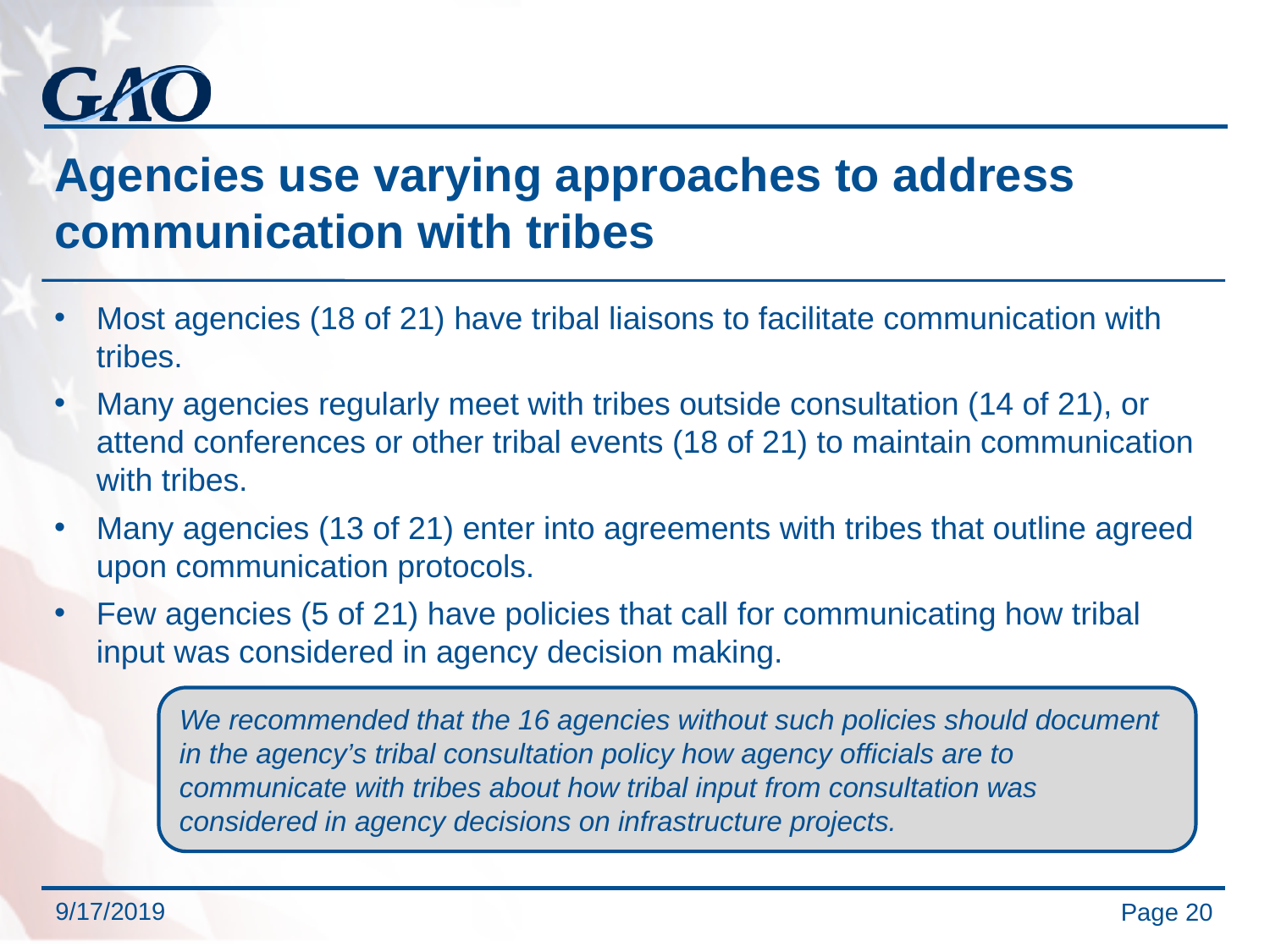

# Agencies use varying approaches to address communication with tribes
Most agencies (18 of 21) have tribal liaisons to facilitate communication with tribes.
Many agencies regularly meet with tribes outside consultation (14 of 21), or attend conferences or other tribal events (18 of 21) to maintain communication with tribes.
Many agencies (13 of 21) enter into agreements with tribes that outline agreed upon communication protocols.
Few agencies (5 of 21) have policies that call for communicating how tribal input was considered in agency decision making.

We recommended that the 16 agencies without such policies should document in the agency’s tribal consultation policy how agency officials are to communicate with tribes about how tribal input from consultation was considered in agency decisions on infrastructure projects.
Page 20